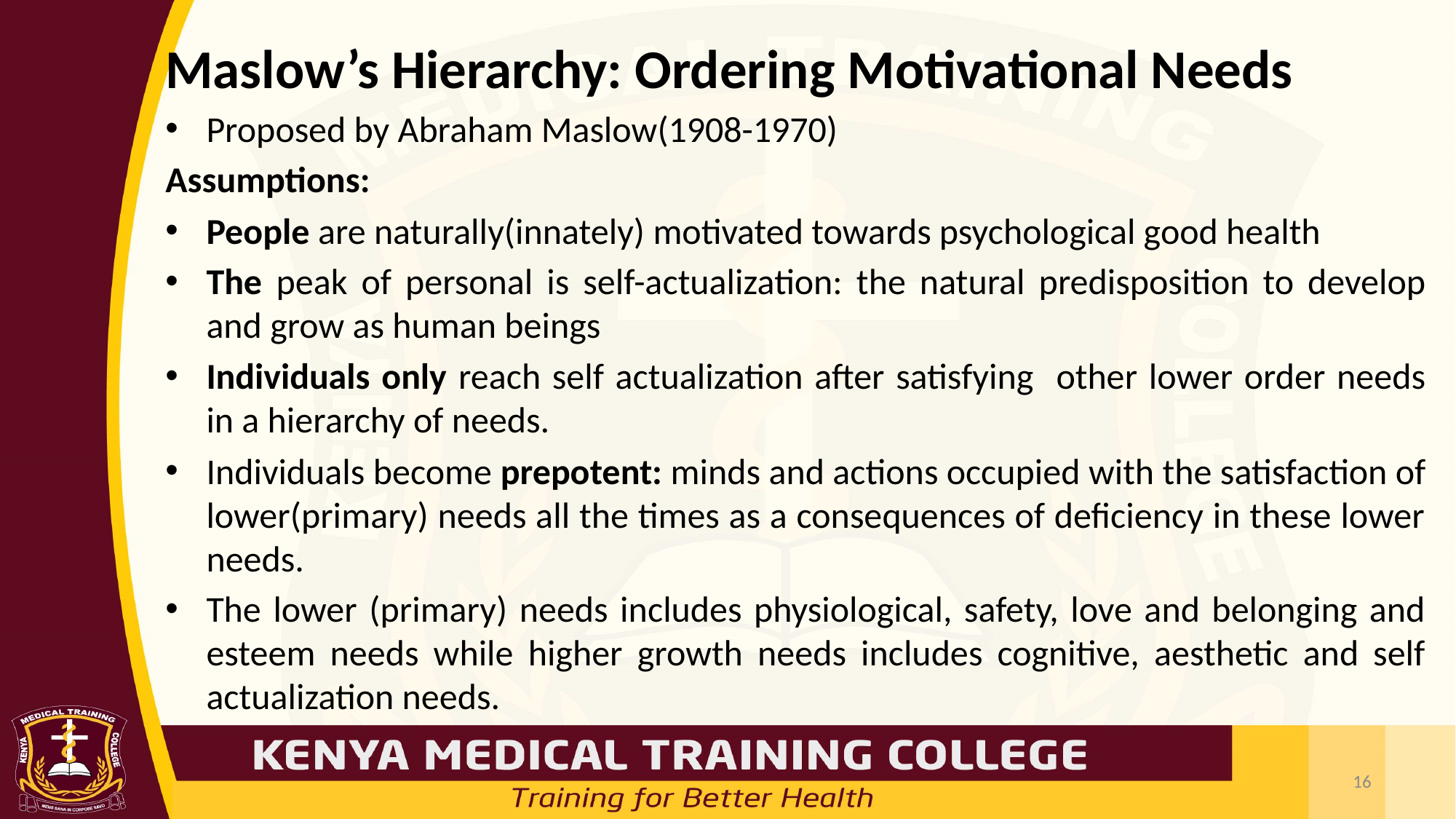

# Maslow’s Hierarchy: Ordering Motivational Needs
Proposed by Abraham Maslow(1908-1970)
Assumptions:
People are naturally(innately) motivated towards psychological good health
The peak of personal is self-actualization: the natural predisposition to develop and grow as human beings
Individuals only reach self actualization after satisfying  other lower order needs in a hierarchy of needs.
Individuals become prepotent: minds and actions occupied with the satisfaction of lower(primary) needs all the times as a consequences of deficiency in these lower needs.
The lower (primary) needs includes physiological, safety, love and belonging and esteem needs while higher growth needs includes cognitive, aesthetic and self actualization needs.

16